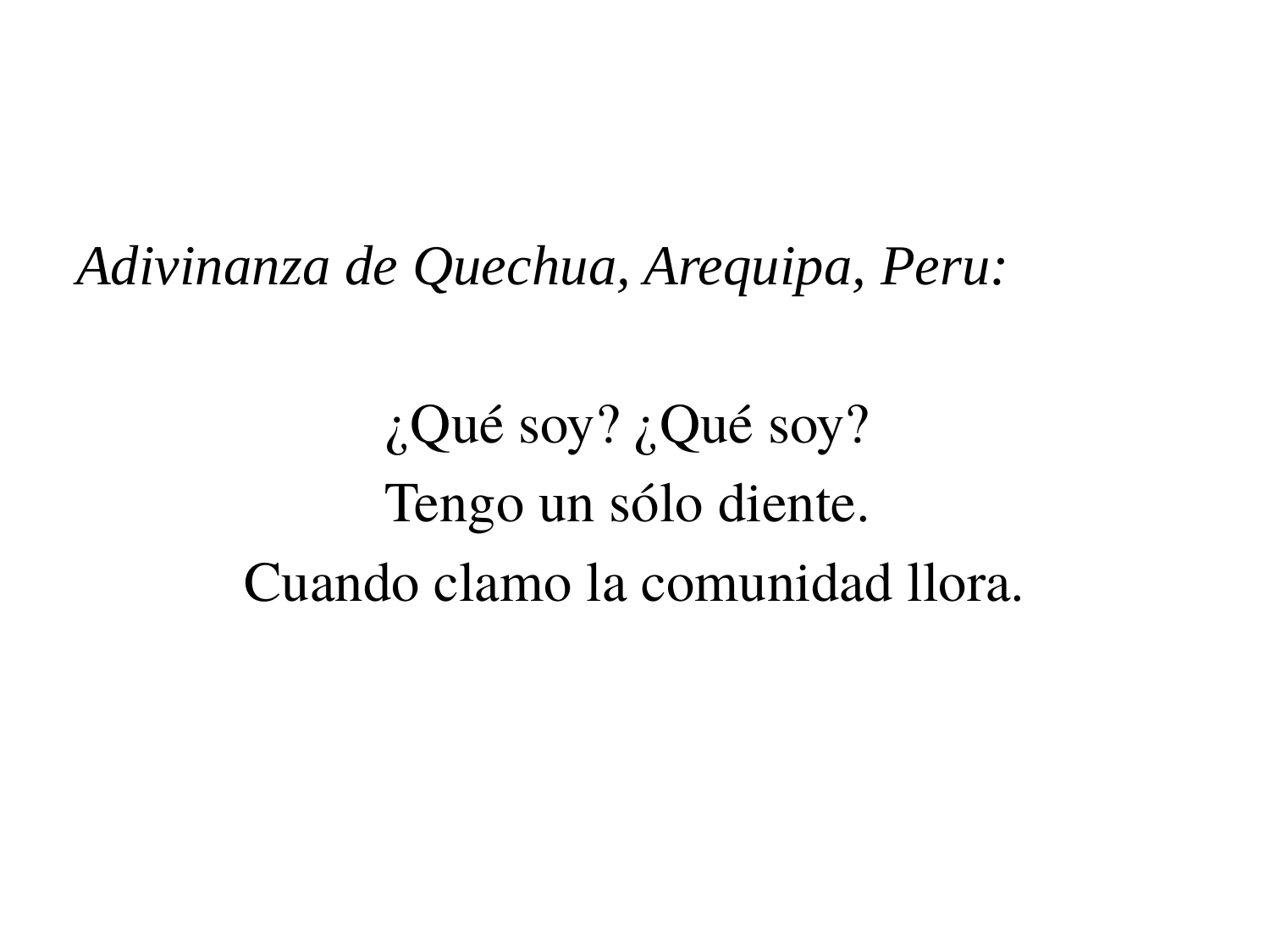

#
Adivinanza de Quechua, Arequipa, Peru:

¿Qué soy? ¿Qué soy?
Tengo un sólo diente.
Cuando clamo la comunidad llora.